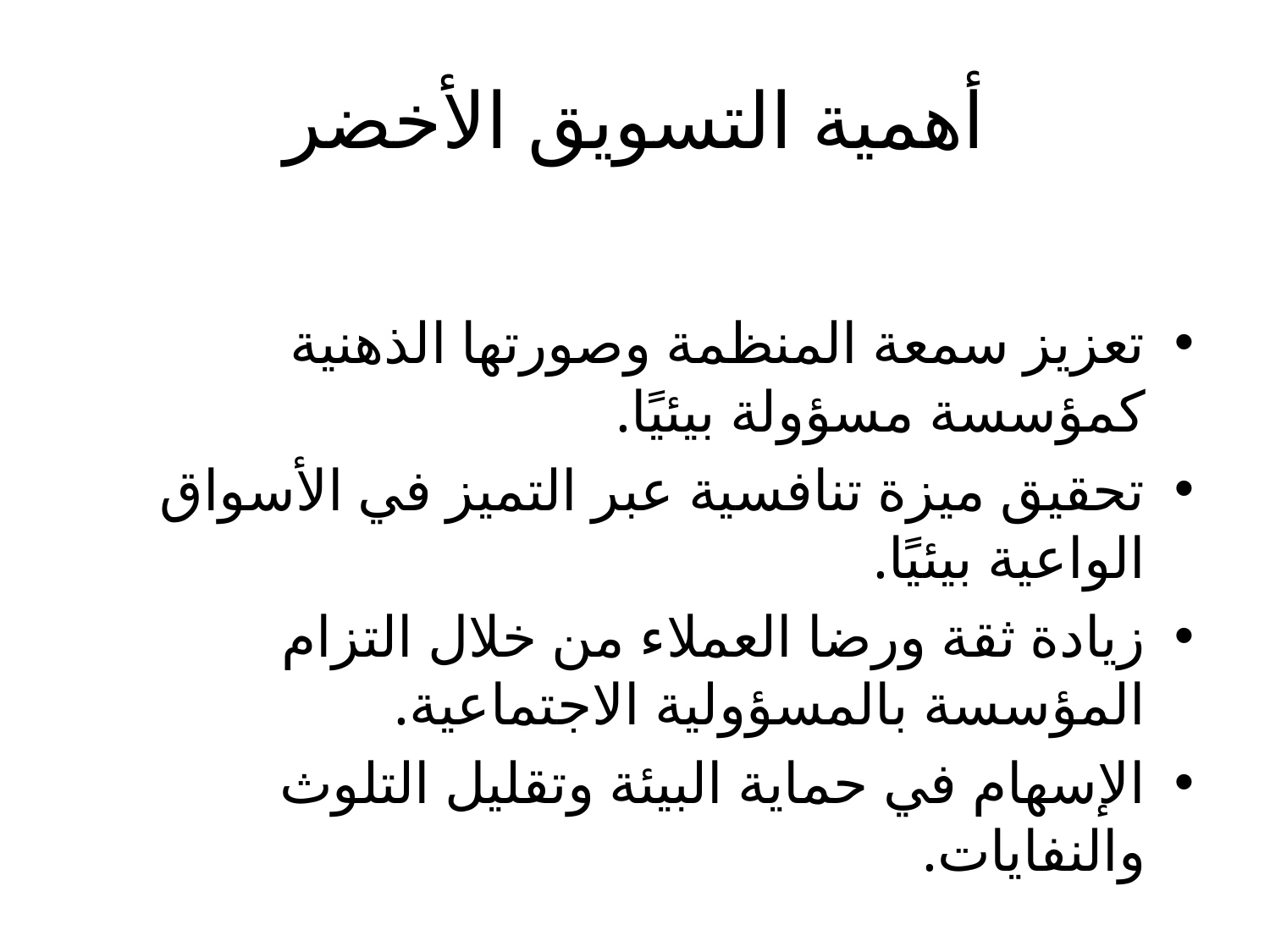

# أهمية التسويق الأخضر

تعزيز سمعة المنظمة وصورتها الذهنية كمؤسسة مسؤولة بيئيًا.
تحقيق ميزة تنافسية عبر التميز في الأسواق الواعية بيئيًا.
زيادة ثقة ورضا العملاء من خلال التزام المؤسسة بالمسؤولية الاجتماعية.
الإسهام في حماية البيئة وتقليل التلوث والنفايات.